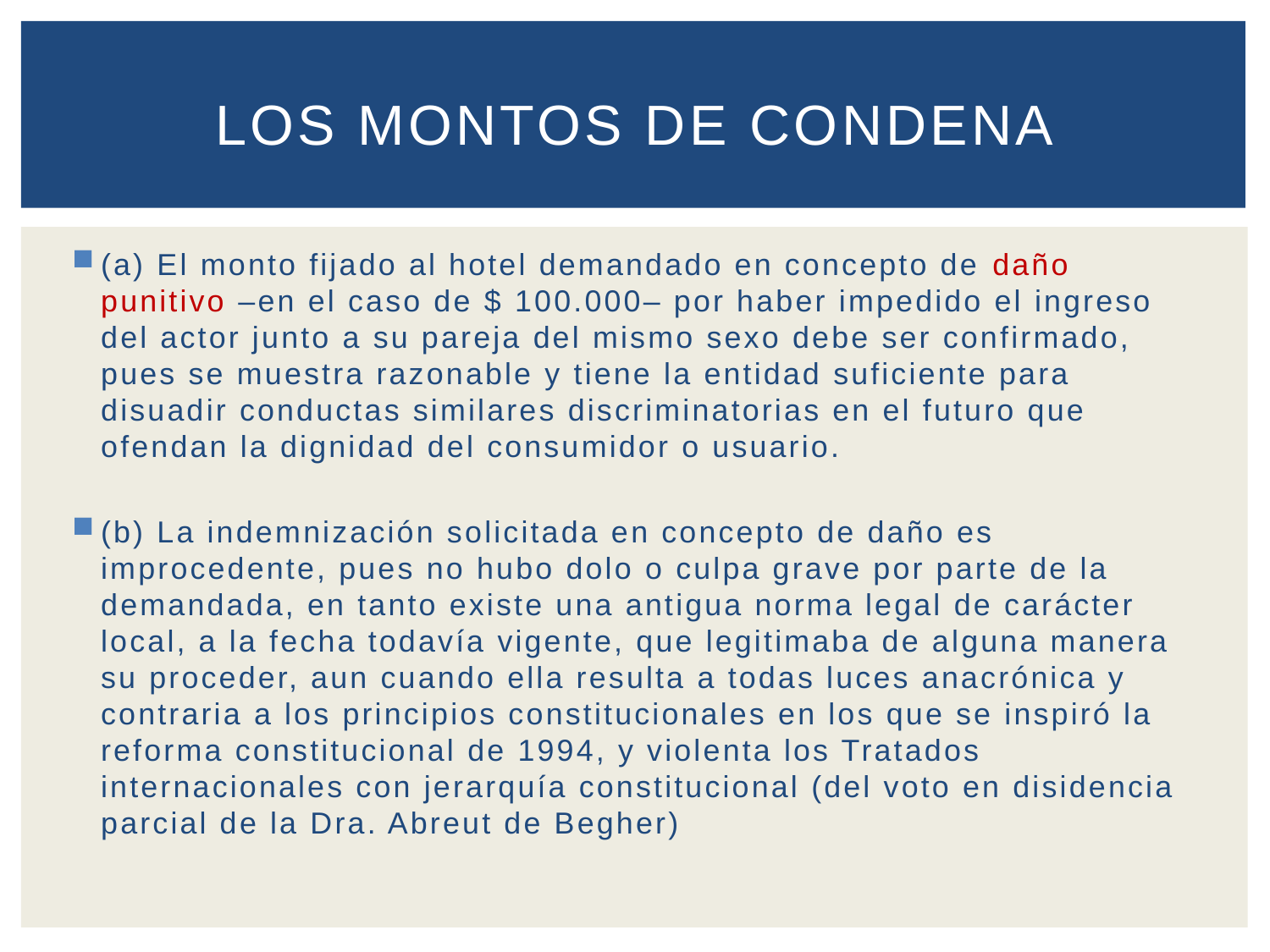

# LOS MONTOS DE CONDENA
(a) El monto fijado al hotel demandado en concepto de daño punitivo –en el caso de $ 100.000– por haber impedido el ingreso del actor junto a su pareja del mismo sexo debe ser confirmado, pues se muestra razonable y tiene la entidad suficiente para disuadir conductas similares discriminatorias en el futuro que ofendan la dignidad del consumidor o usuario.

(b) La indemnización solicitada en concepto de daño es improcedente, pues no hubo dolo o culpa grave por parte de la demandada, en tanto existe una antigua norma legal de carácter local, a la fecha todavía vigente, que legitimaba de alguna manera su proceder, aun cuando ella resulta a todas luces anacrónica y contraria a los principios constitucionales en los que se inspiró la reforma constitucional de 1994, y violenta los Tratados internacionales con jerarquía constitucional (del voto en disidencia parcial de la Dra. Abreut de Begher)